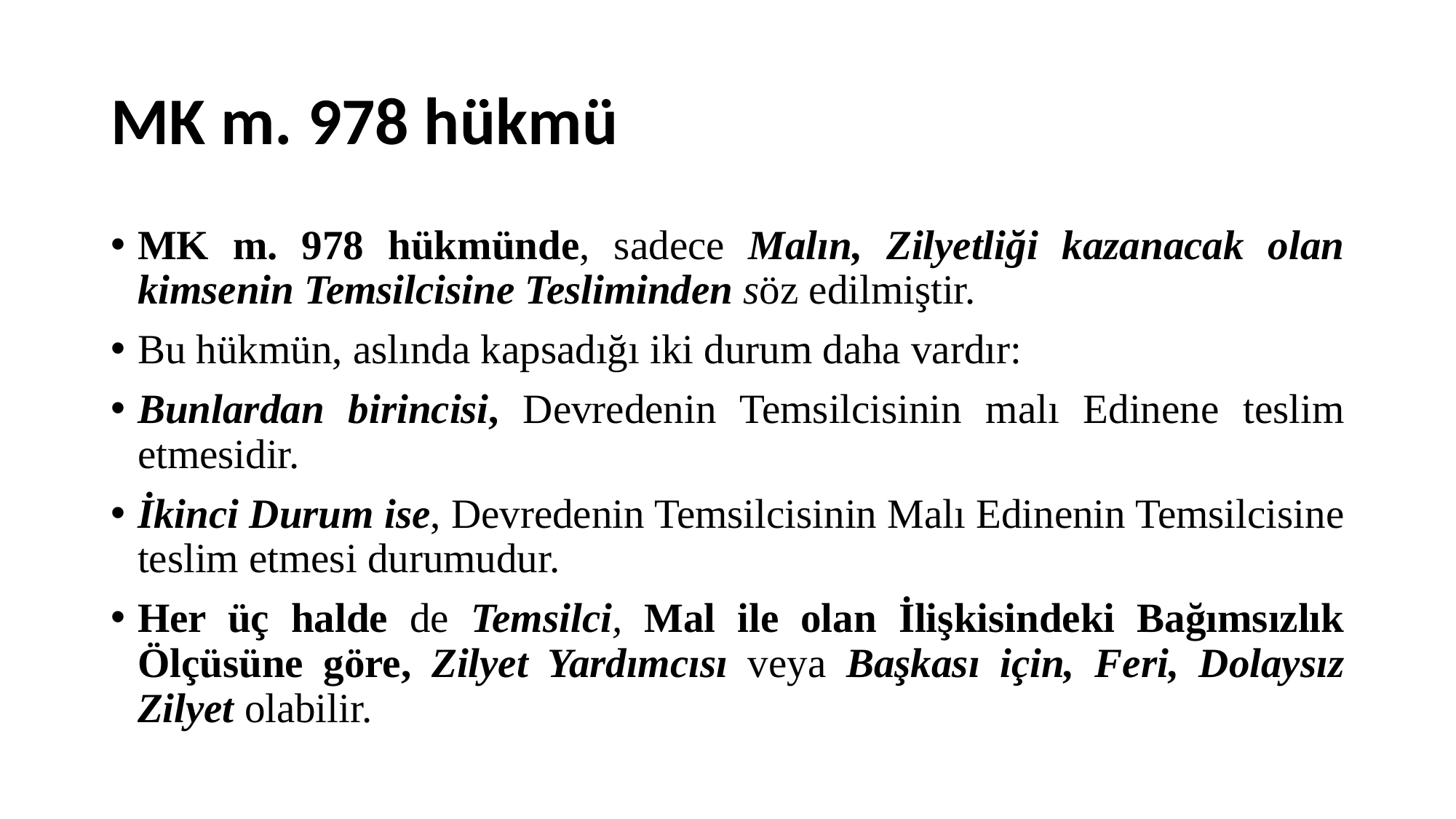

# MK m. 978 hükmü
MK m. 978 hükmünde, sadece Malın, Zilyetliği kazanacak olan kimsenin Temsilcisine Tesliminden söz edilmiştir.
Bu hükmün, aslında kapsadığı iki durum daha vardır:
Bunlardan birincisi, Devredenin Temsilcisinin malı Edinene teslim etmesidir.
İkinci Durum ise, Devredenin Temsilcisinin Malı Edinenin Temsilcisine teslim etmesi durumudur.
Her üç halde de Temsilci, Mal ile olan İlişkisindeki Bağımsızlık Ölçüsüne göre, Zilyet Yardımcısı veya Başkası için, Feri, Dolaysız Zilyet olabilir.